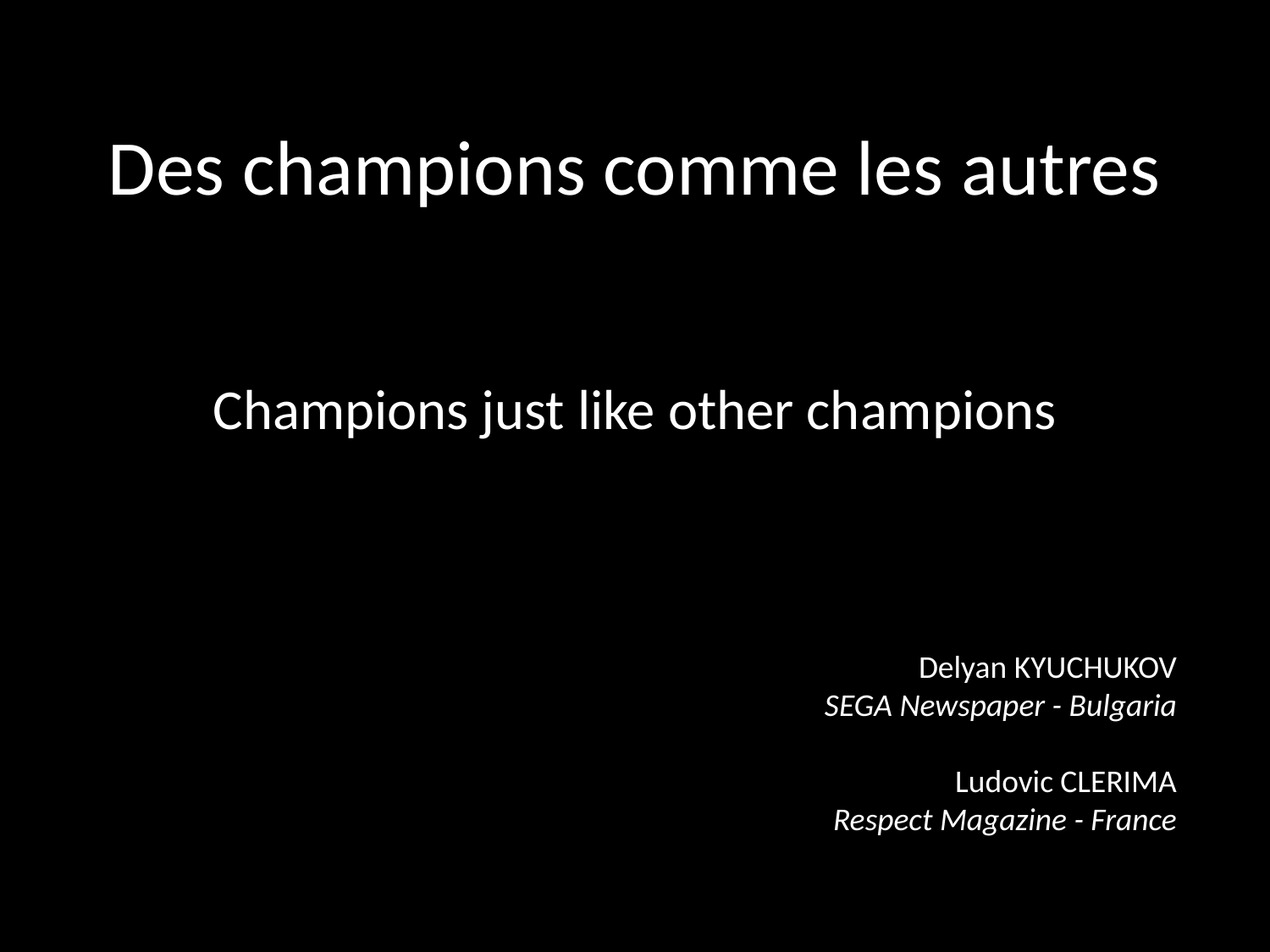

# Des champions comme les autres
Champions just like other champions
Delyan KYUCHUKOV
SEGA Newspaper - Bulgaria
Ludovic CLERIMA
Respect Magazine - France